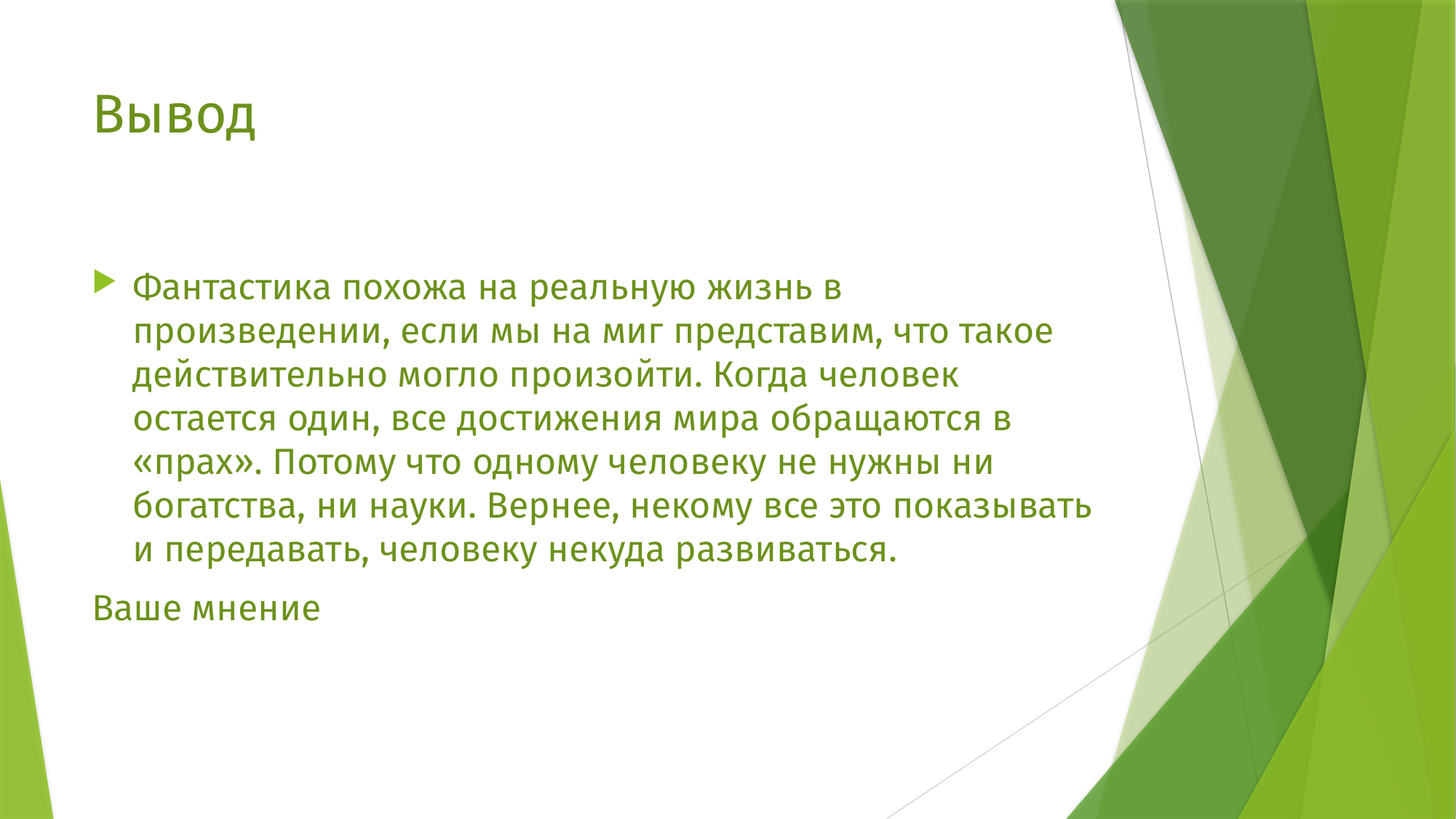

# Вывод
Фантастика похожа на реальную жизнь в произведении, если мы на миг представим, что такое действительно могло произойти. Когда человек остается один, все достижения мира обращаются в «прах». Потому что одному человеку не нужны ни богатства, ни науки. Вернее, некому все это показывать и передавать, человеку некуда развиваться.
Ваше мнение